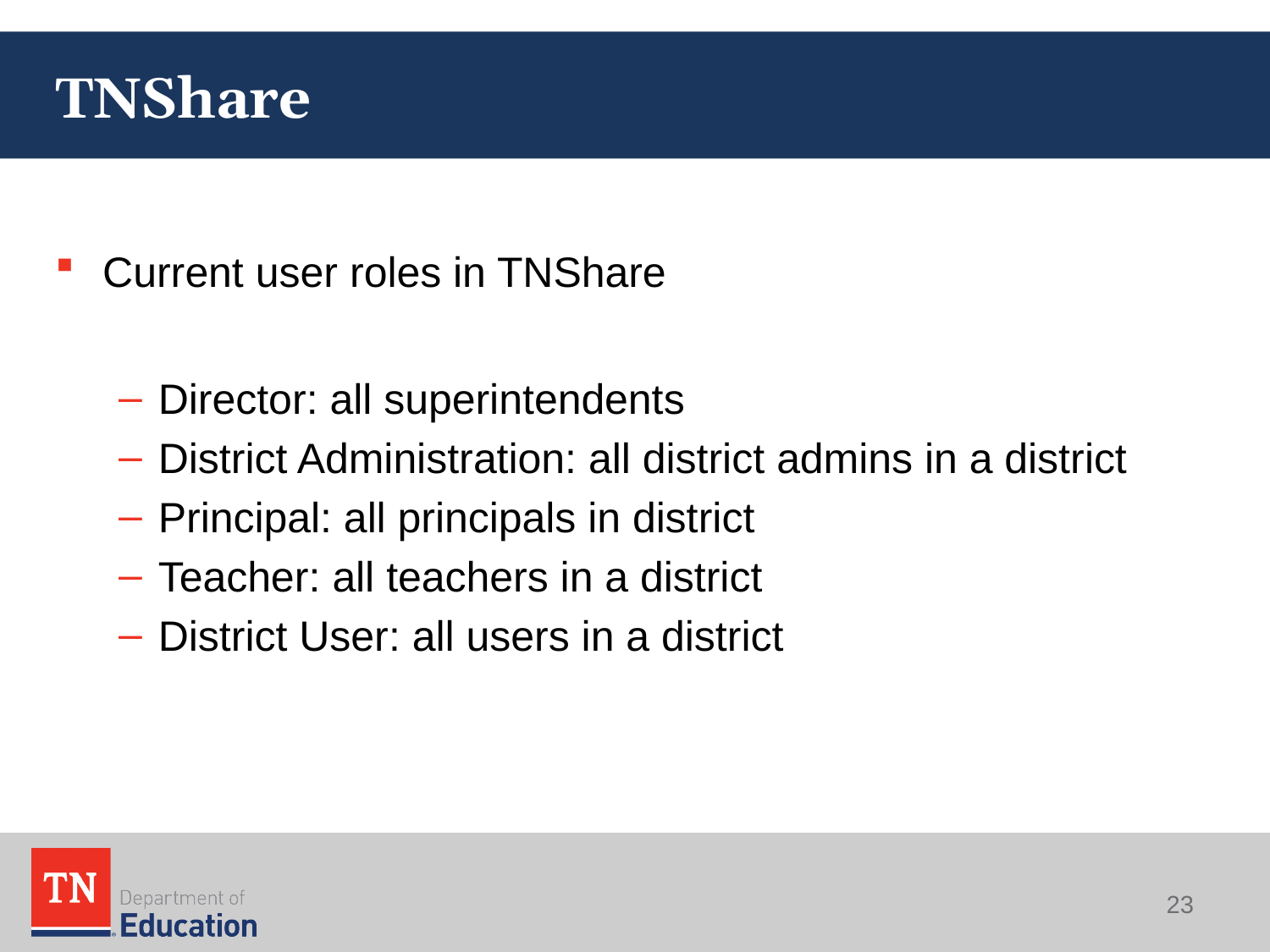

# TNShare

Current user roles in TNShare

Director: all superintendents
District Administration: all district admins in a district
Principal: all principals in district
Teacher: all teachers in a district
District User: all users in a district

23